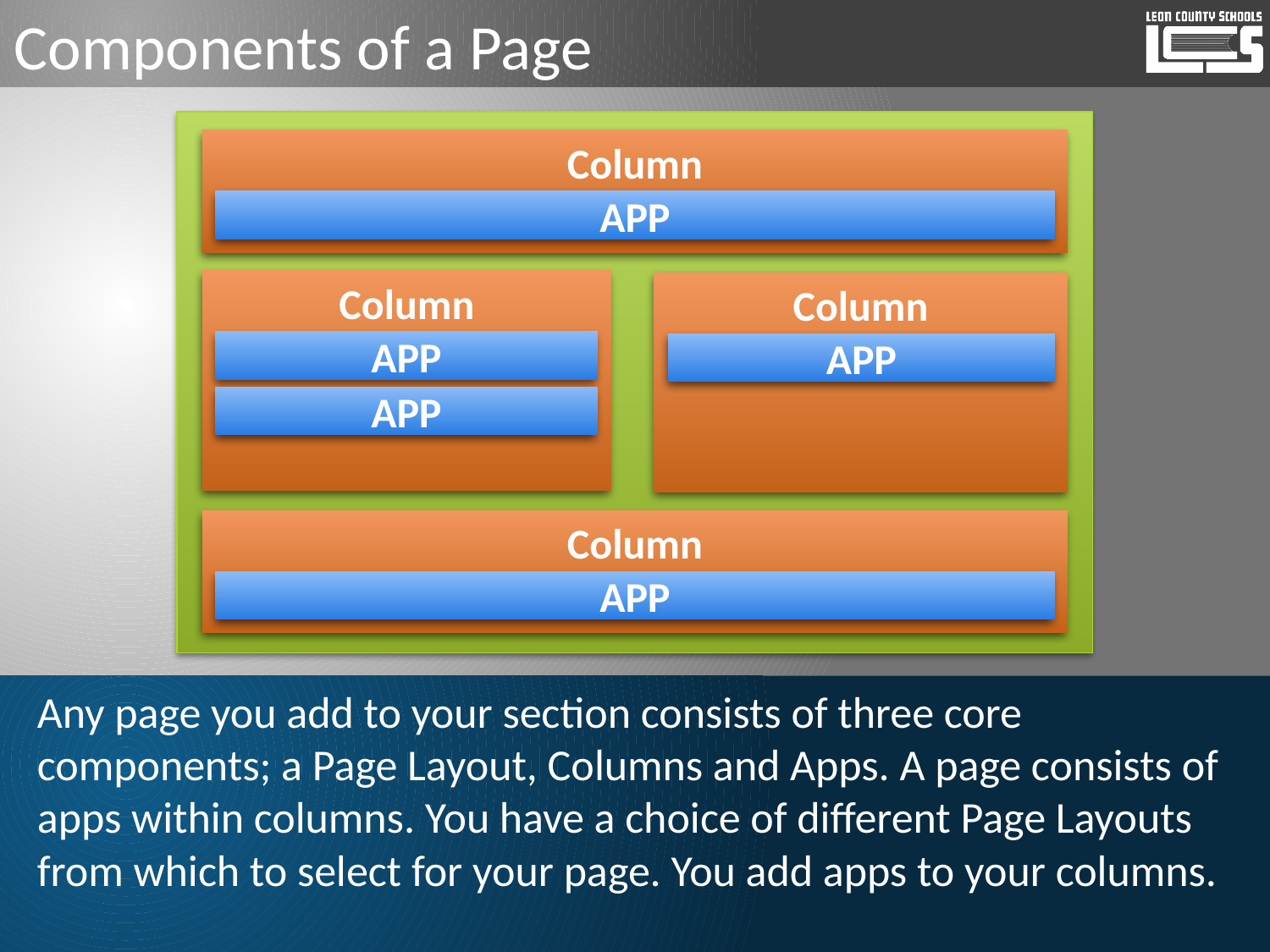

# Components of a Page

Column
APP
Column
Column
APP
APP
APP
Column
APP
Any page you add to your section consists of three core components; a Page Layout, Columns and Apps. A page consists of apps within columns. You have a choice of different Page Layouts from which to select for your page. You add apps to your columns.